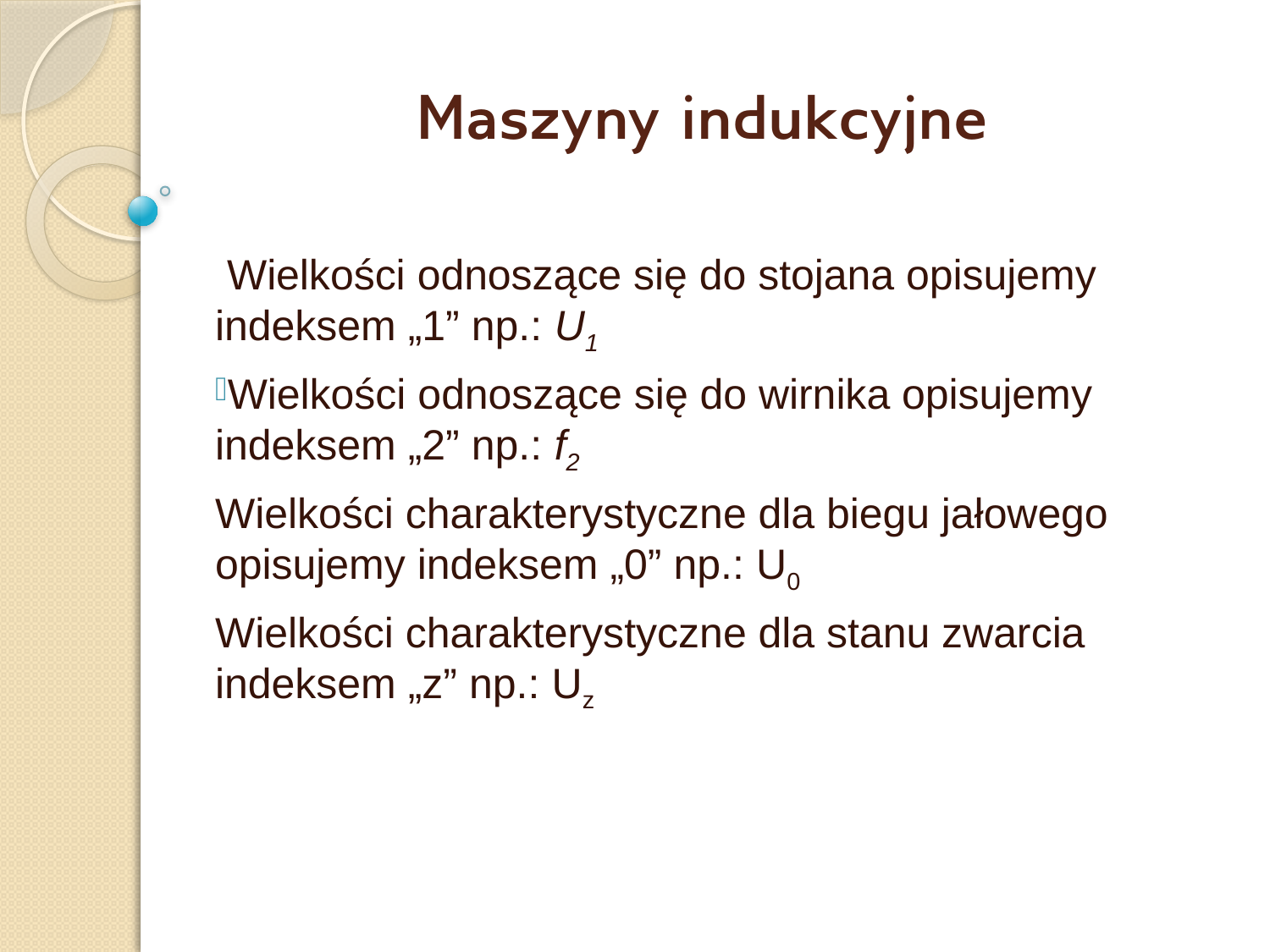

# Maszyny indukcyjne
 Wielkości odnoszące się do stojana opisujemy indeksem „1” np.: U1
Wielkości odnoszące się do wirnika opisujemy indeksem „2” np.: f2
Wielkości charakterystyczne dla biegu jałowego opisujemy indeksem „0” np.: U0
Wielkości charakterystyczne dla stanu zwarcia indeksem „z” np.: Uz